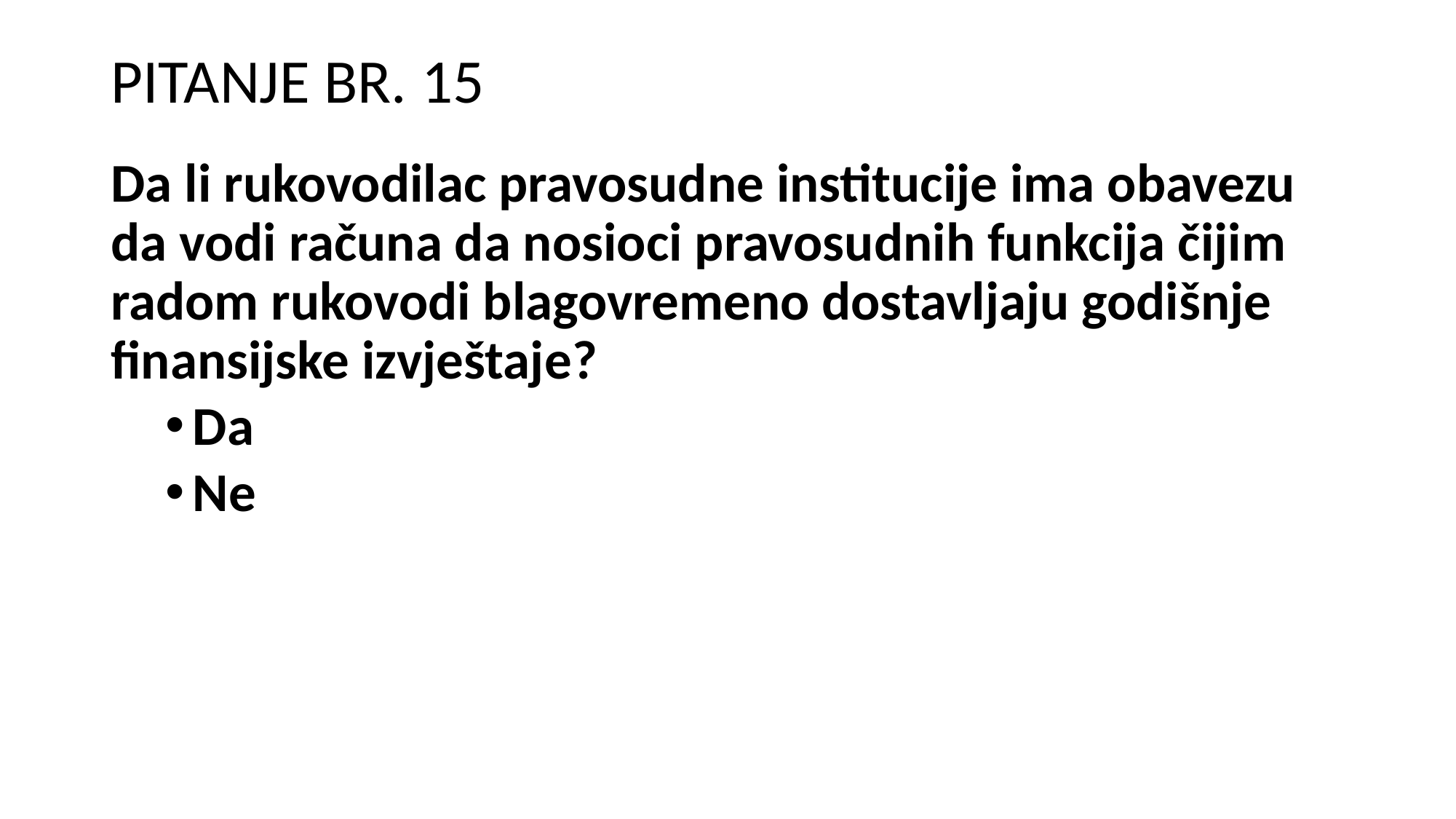

# PITANJE BR. 15
Da li rukovodilac pravosudne institucije ima obavezu da vodi računa da nosioci pravosudnih funkcija čijim radom rukovodi blagovremeno dostavljaju godišnje finansijske izvještaje?
Da
Ne